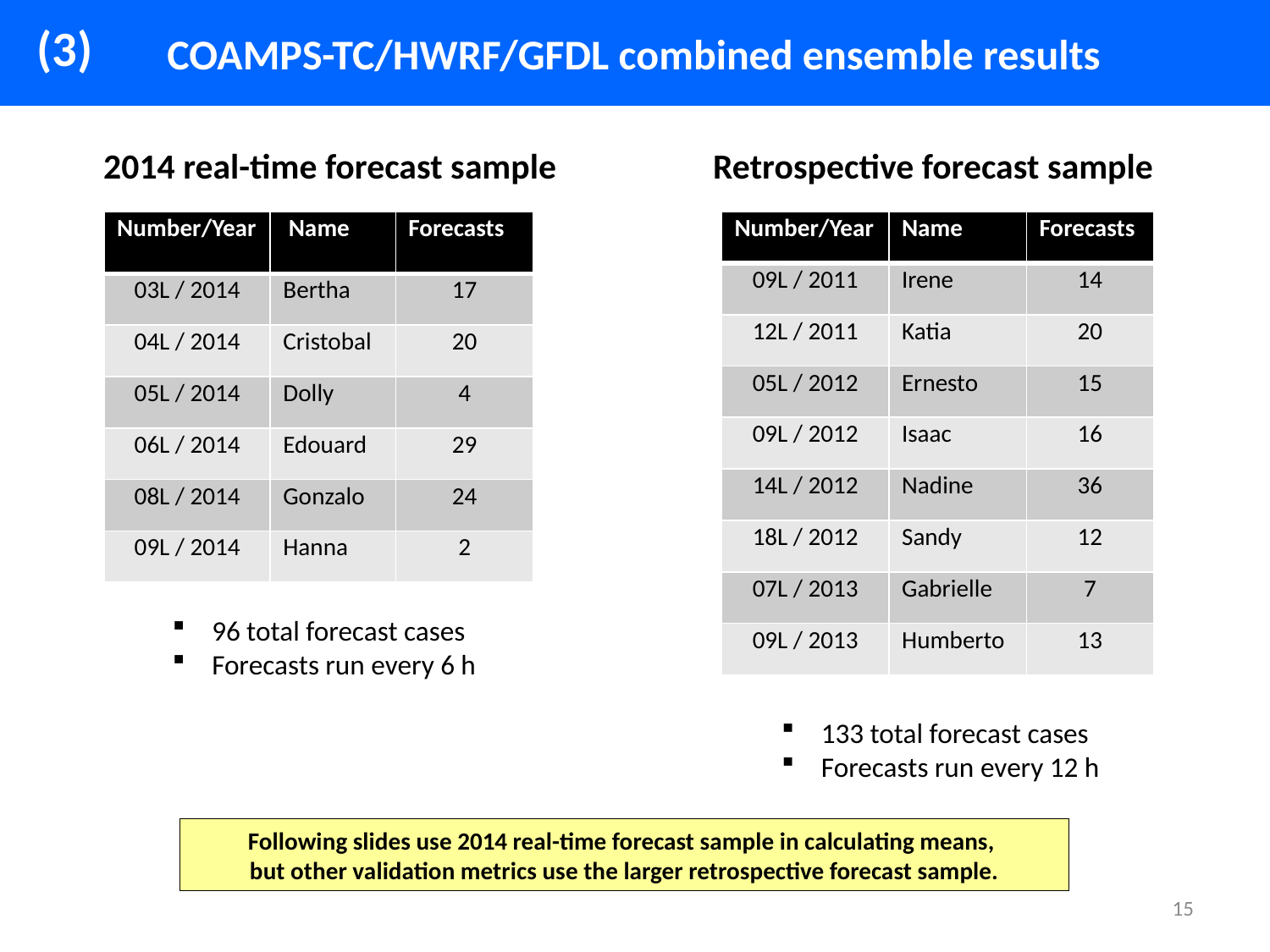

(3)
COAMPS-TC/HWRF/GFDL combined ensemble results
2014 real-time forecast sample
Retrospective forecast sample
| Number/Year | Name | Forecasts |
| --- | --- | --- |
| 03L / 2014 | Bertha | 17 |
| 04L / 2014 | Cristobal | 20 |
| 05L / 2014 | Dolly | 4 |
| 06L / 2014 | Edouard | 29 |
| 08L / 2014 | Gonzalo | 24 |
| 09L / 2014 | Hanna | 2 |
| Number/Year | Name | Forecasts |
| --- | --- | --- |
| 09L / 2011 | Irene | 14 |
| 12L / 2011 | Katia | 20 |
| 05L / 2012 | Ernesto | 15 |
| 09L / 2012 | Isaac | 16 |
| 14L / 2012 | Nadine | 36 |
| 18L / 2012 | Sandy | 12 |
| 07L / 2013 | Gabrielle | 7 |
| 09L / 2013 | Humberto | 13 |
96 total forecast cases
Forecasts run every 6 h
133 total forecast cases
Forecasts run every 12 h
Following slides use 2014 real-time forecast sample in calculating means,
but other validation metrics use the larger retrospective forecast sample.
15